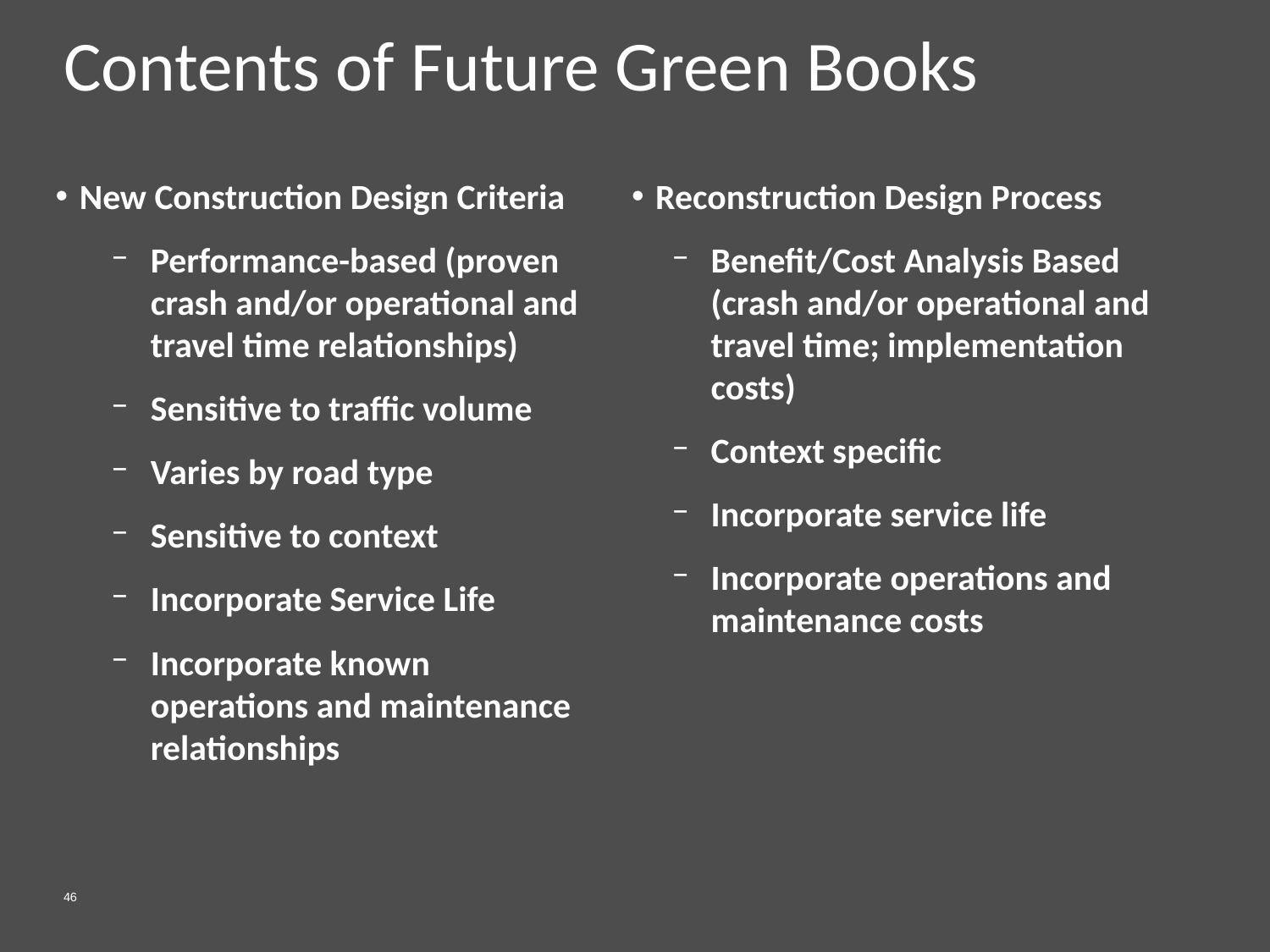

# Contents of Future Green Books
New Construction Design Criteria
Performance-based (proven crash and/or operational and travel time relationships)
Sensitive to traffic volume
Varies by road type
Sensitive to context
Incorporate Service Life
Incorporate known operations and maintenance relationships
Reconstruction Design Process
Benefit/Cost Analysis Based (crash and/or operational and travel time; implementation costs)
Context specific
Incorporate service life
Incorporate operations and maintenance costs